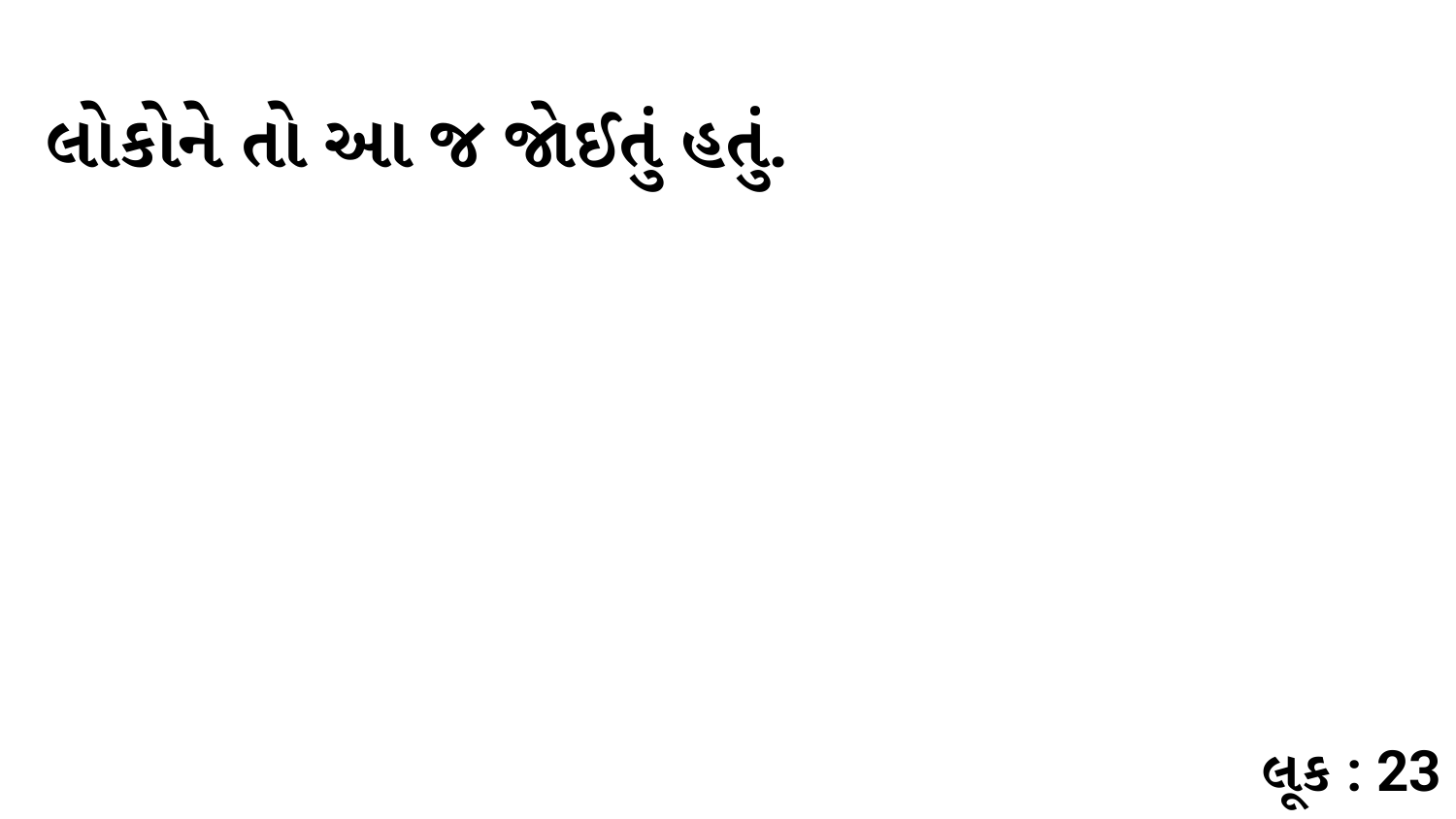

લોકોને તો આ જ જોઈતું હતું.
લૂક : 23